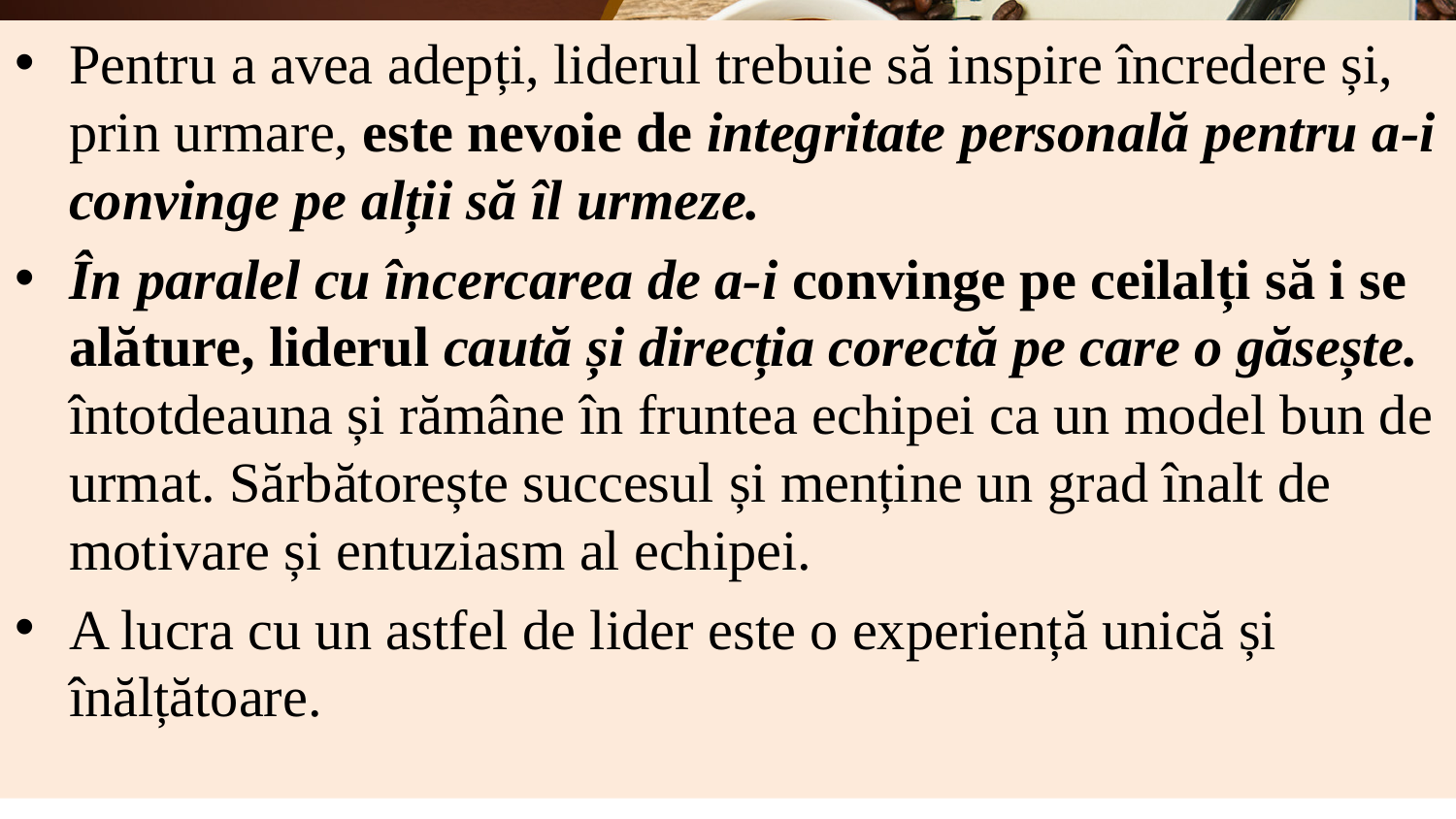

Pentru a avea adepți, liderul trebuie să inspire încredere și, prin urmare, este nevoie de integritate personală pentru a-i convinge pe alții să îl urmeze.
În paralel cu încercarea de a-i convinge pe ceilalți să i se alăture, liderul caută și direcția corectă pe care o găsește. întotdeauna și rămâne în fruntea echipei ca un model bun de urmat. Sărbătorește succesul și menține un grad înalt de motivare și entuziasm al echipei.
A lucra cu un astfel de lider este o experiență unică și înălțătoare.
#